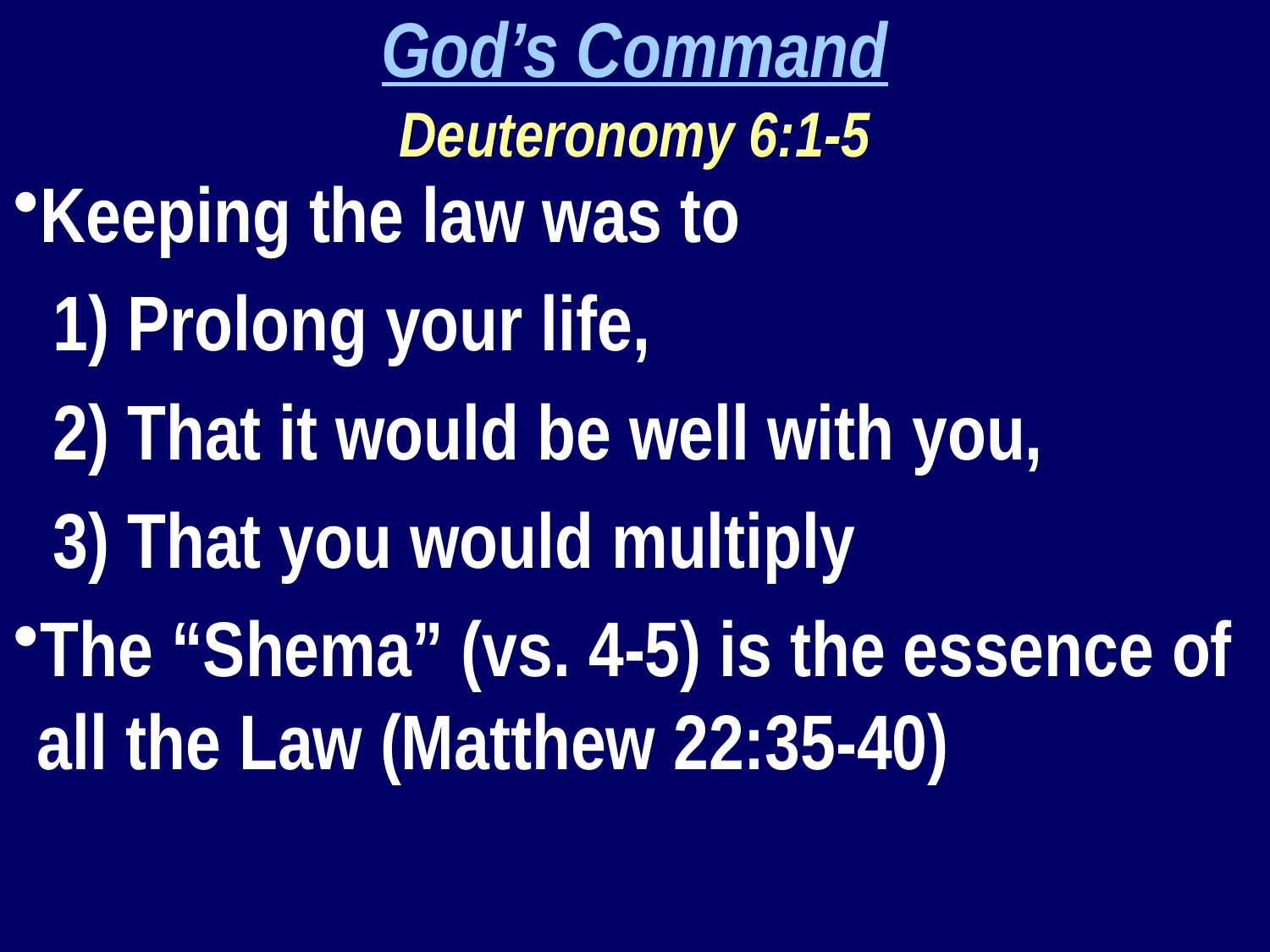

God’s Command
Deuteronomy 6:1-5
Keeping the law was to
1) Prolong your life,
2) That it would be well with you,
3) That you would multiply
The “Shema” (vs. 4-5) is the essence of all the Law (Matthew 22:35-40)